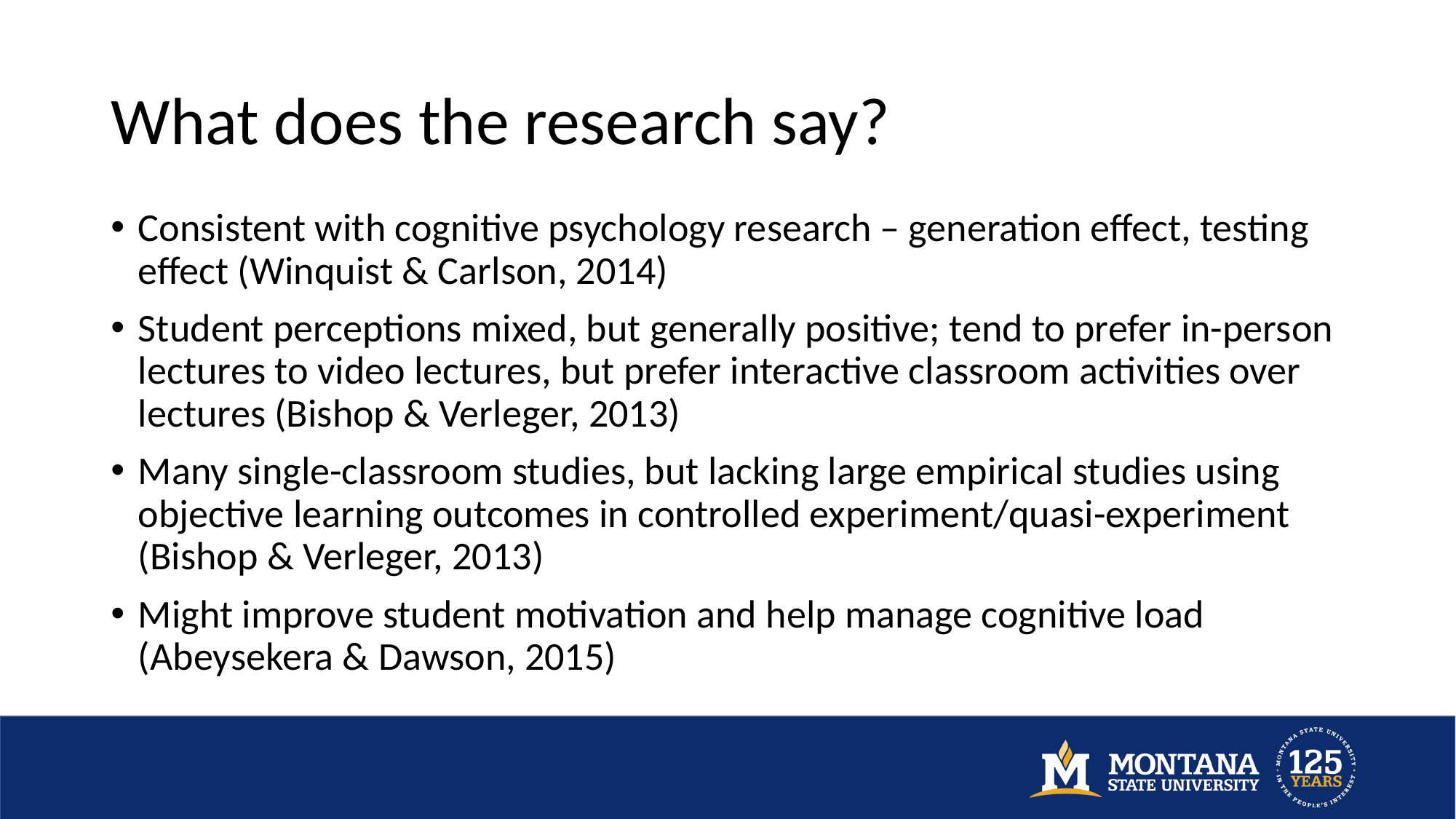

# What does the research say?
Consistent with cognitive psychology research – generation effect, testing effect (Winquist & Carlson, 2014)
Student perceptions mixed, but generally positive; tend to prefer in-person lectures to video lectures, but prefer interactive classroom activities over lectures (Bishop & Verleger, 2013)
Many single-classroom studies, but lacking large empirical studies using objective learning outcomes in controlled experiment/quasi-experiment (Bishop & Verleger, 2013)
Might improve student motivation and help manage cognitive load (Abeysekera & Dawson, 2015)